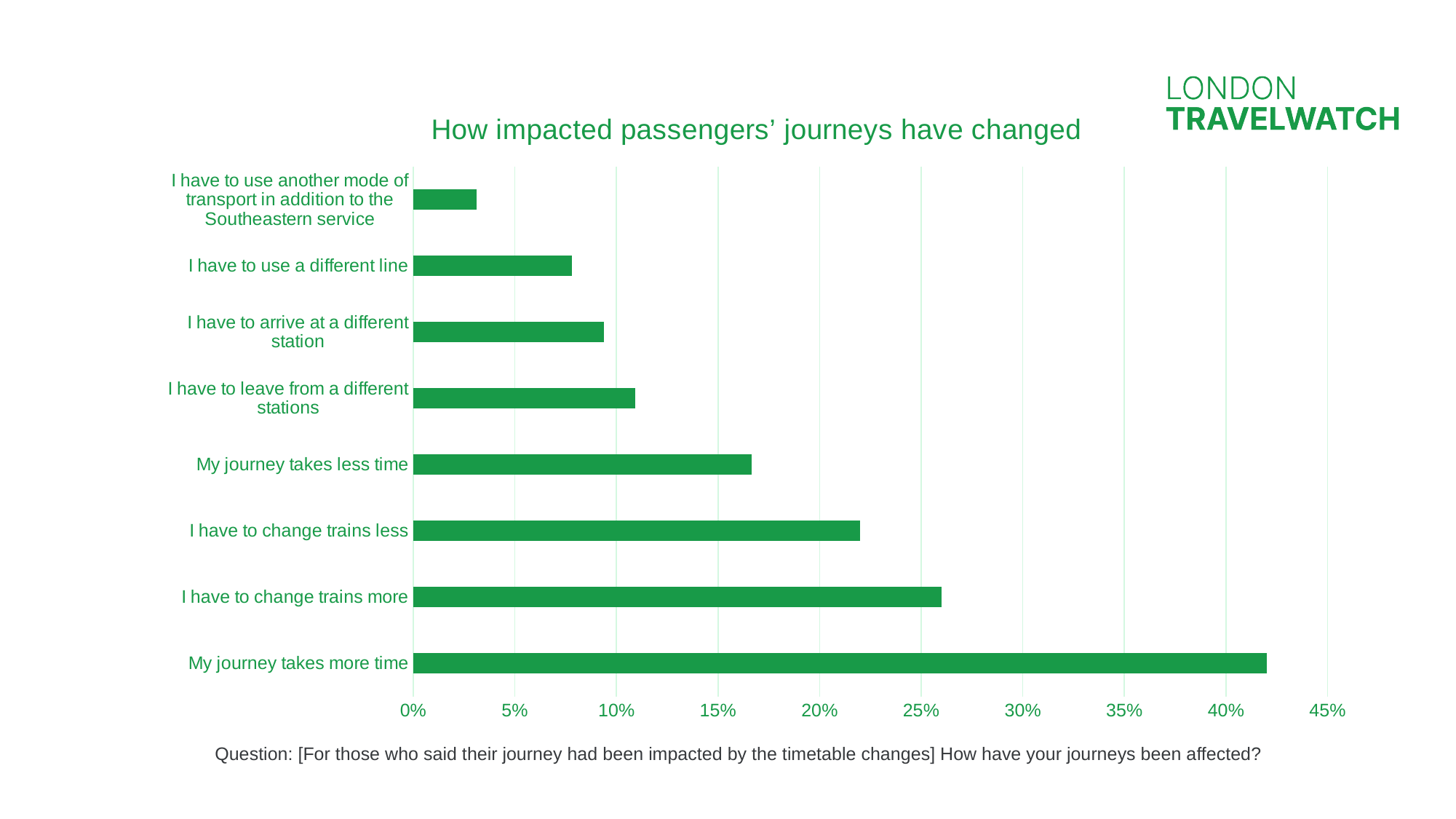

### Chart: How impacted passengers’ journeys have changed

| Category |  |
|---|---|
| My journey takes more time | 0.42 |
| I have to change trains more | 0.26 |
| I have to change trains less | 0.22 |
| My journey takes less time | 0.1666666666667 |
| I have to leave from a different stations | 0.109375 |
| I have to arrive at a different station | 0.09375 |
| I have to use a different line | 0.078125 |
| I have to use another mode of transport in addition to the Southeastern service | 0.03125 |
Question: [For those who said their journey had been impacted by the timetable changes] How have your journeys been affected?